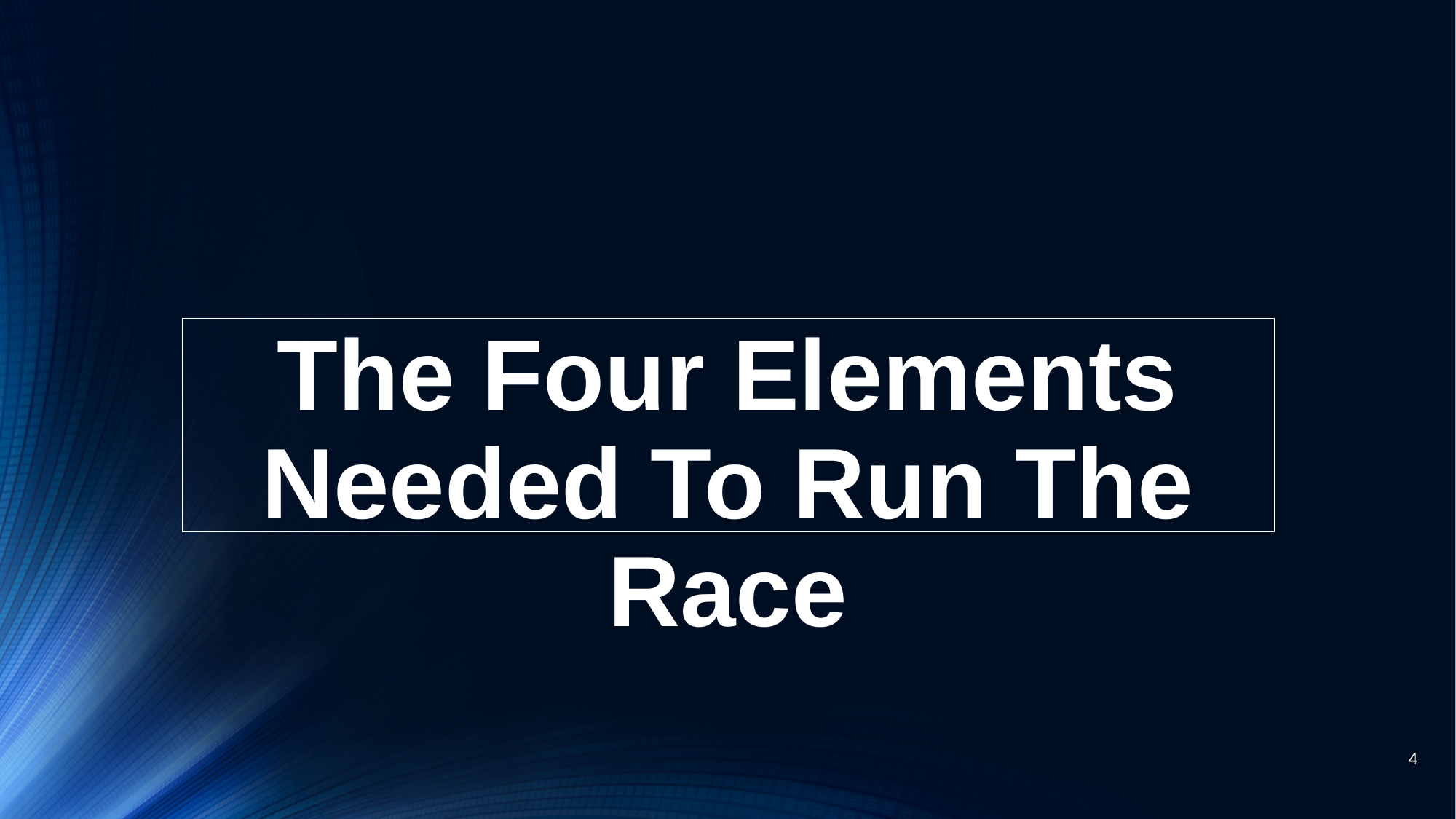

The Four Elements Needed To Run The Race
4